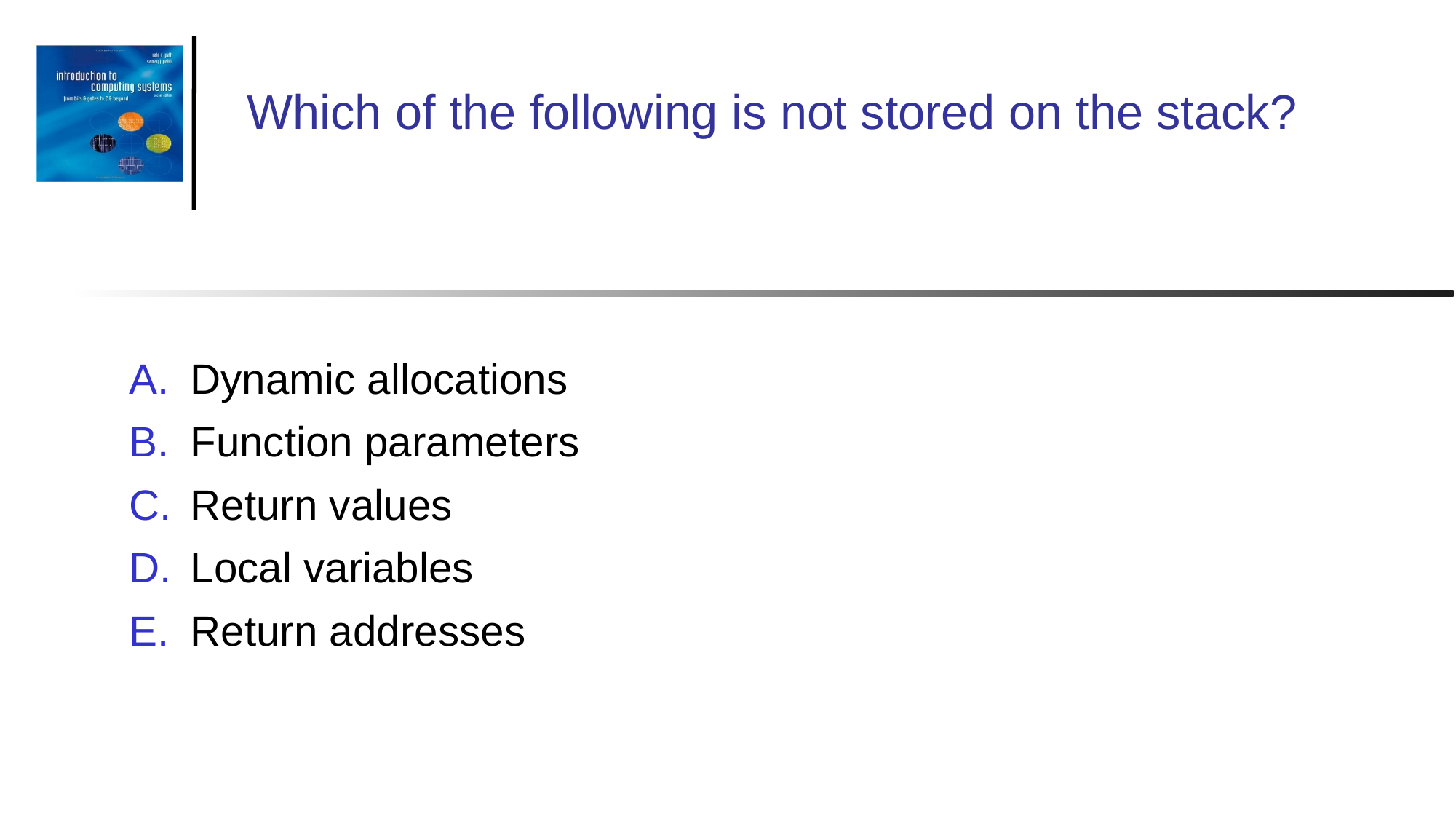

Which of the following is not stored on the stack?
Dynamic allocations
Function parameters
Return values
Local variables
Return addresses